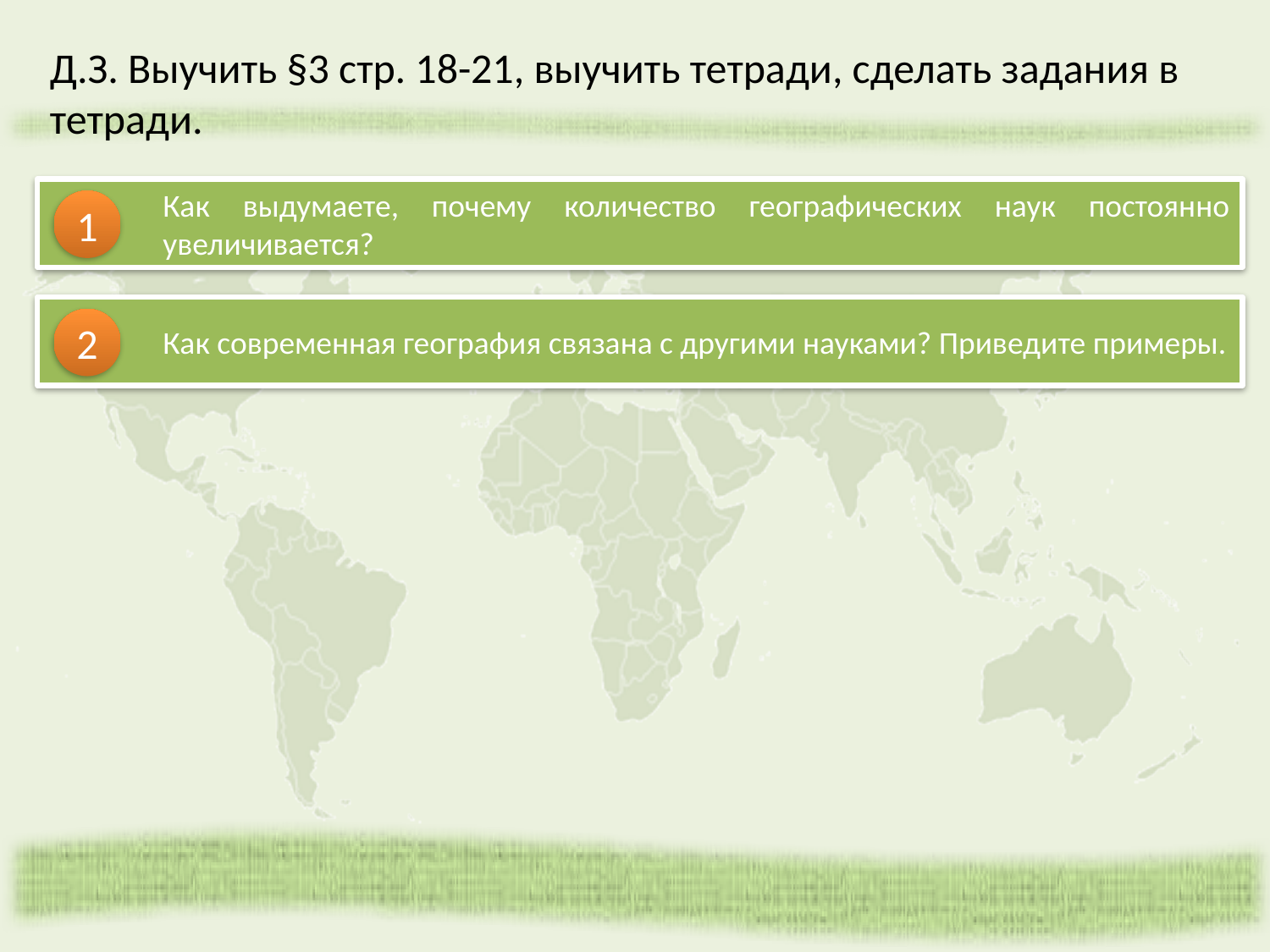

Д.З. Выучить §3 стр. 18-21, выучить тетради, сделать задания в тетради.
Как выдумаете, почему количество географических наук постоянно увеличивается?
1
Как современная география связана с другими науками? Приведите примеры.
2